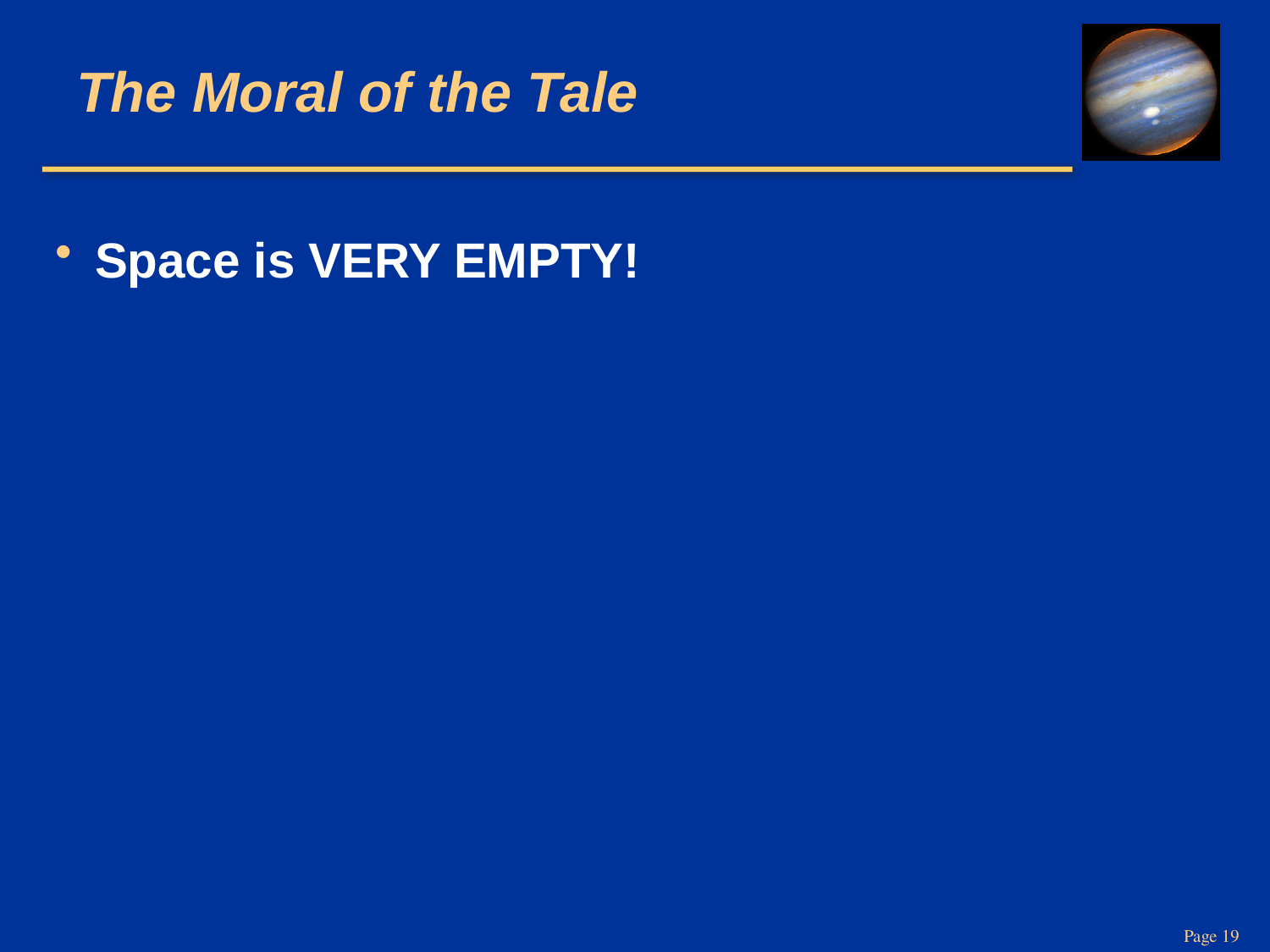

# The Moral of the Tale
Space is VERY EMPTY!